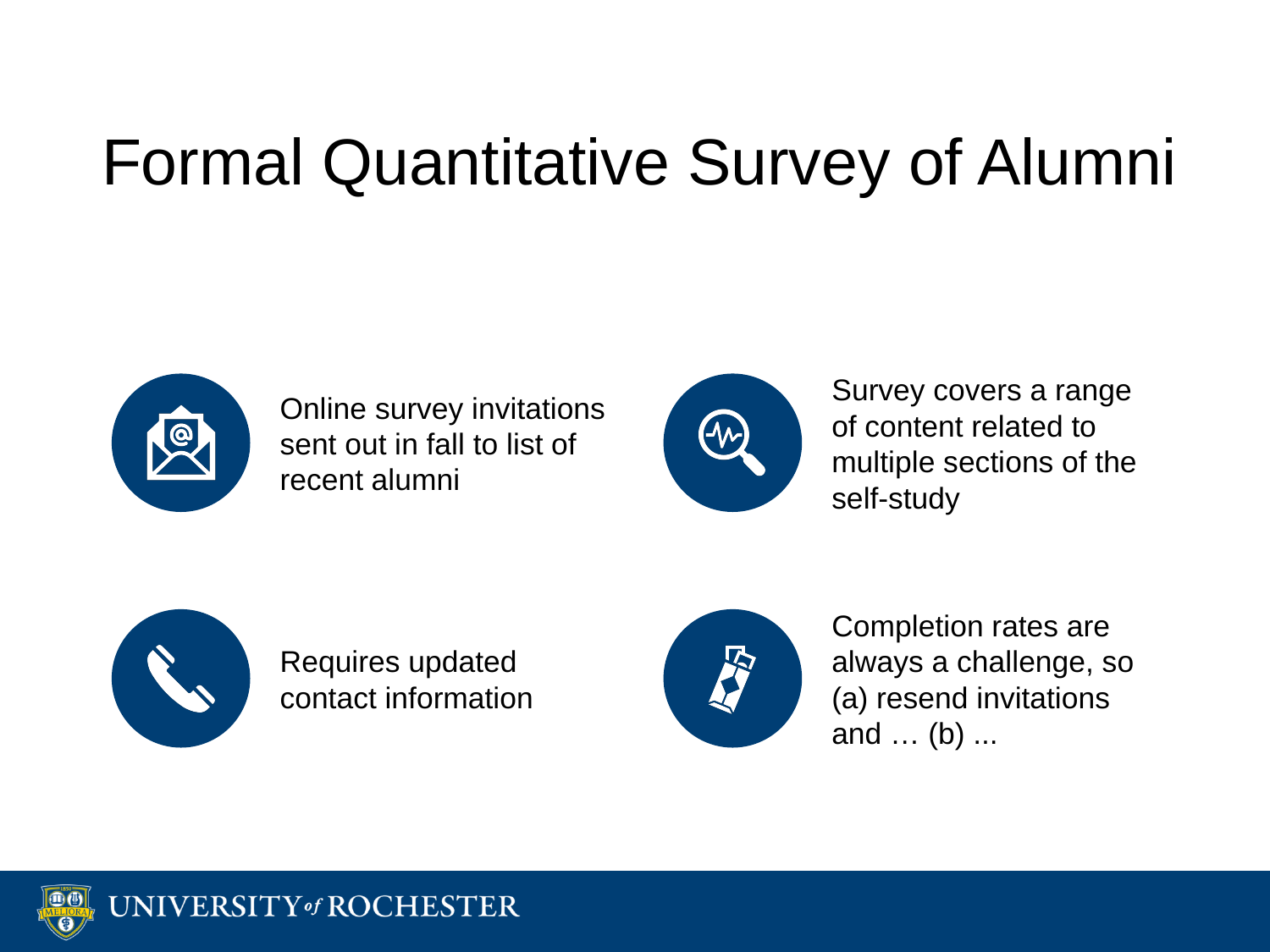

# Formal Quantitative Survey of Alumni
Online survey invitations sent out in fall to list of recent alumni
Survey covers a range of content related to multiple sections of the self-study
Requires updated contact information
Completion rates are always a challenge, so (a) resend invitations and … (b) ...